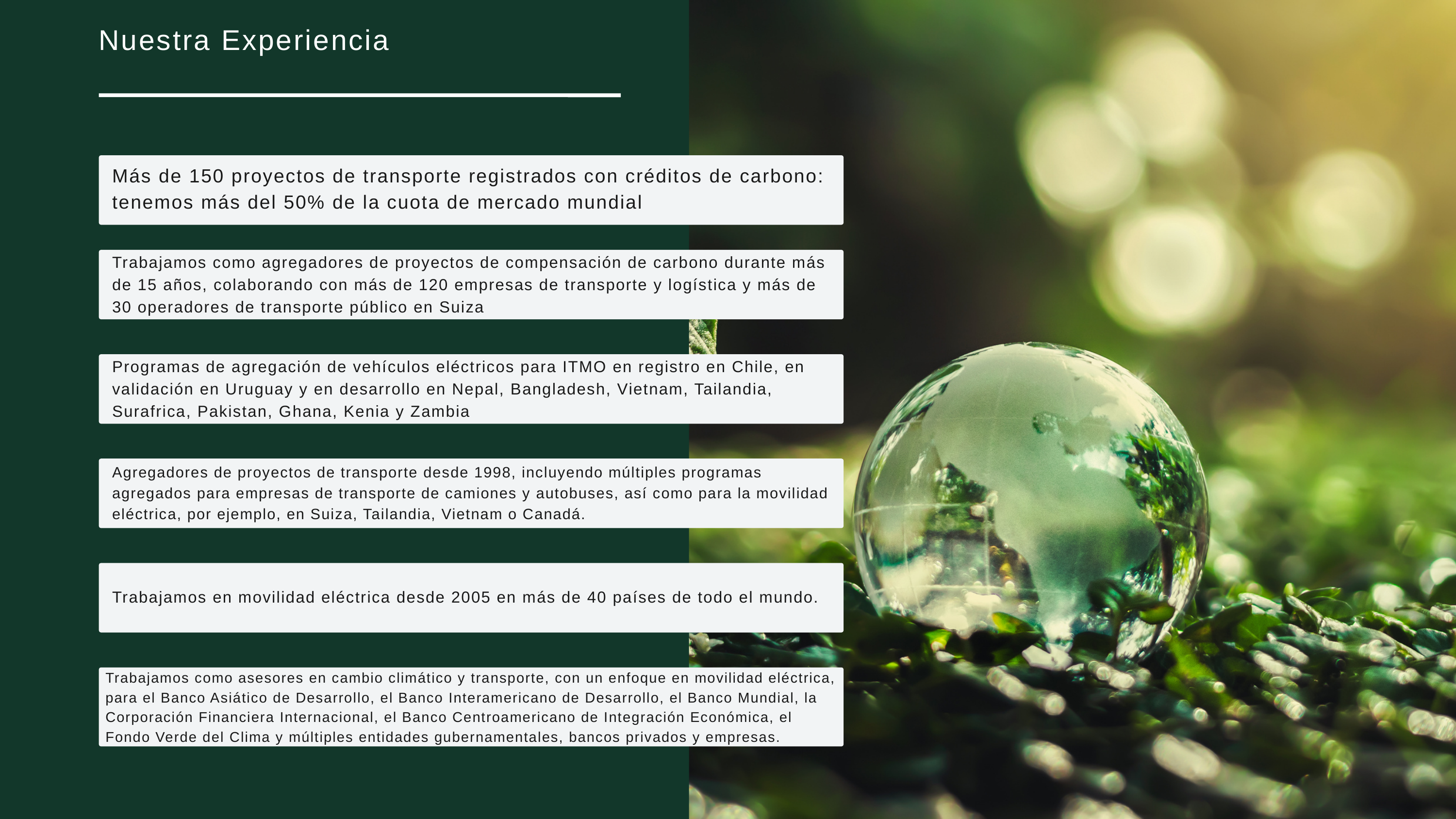

Nuestra Experiencia

Más de 150 proyectos de transporte registrados con créditos de carbono: tenemos más del 50% de la cuota de mercado mundial
Trabajamos como agregadores de proyectos de compensación de carbono durante más de 15 años, colaborando con más de 120 empresas de transporte y logística y más de 30 operadores de transporte público en Suiza

Programas de agregación de vehículos eléctricos para ITMO en registro en Chile, en validación en Uruguay y en desarrollo en Nepal, Bangladesh, Vietnam, Tailandia, Surafrica, Pakistan, Ghana, Kenia y Zambia

Agregadores de proyectos de transporte desde 1998, incluyendo múltiples programas agregados para empresas de transporte de camiones y autobuses, así como para la movilidad eléctrica, por ejemplo, en Suiza, Tailandia, Vietnam o Canadá.

Trabajamos en movilidad eléctrica desde 2005 en más de 40 países de todo el mundo.
Trabajamos como asesores en cambio climático y transporte, con un enfoque en movilidad eléctrica, para el Banco Asiático de Desarrollo, el Banco Interamericano de Desarrollo, el Banco Mundial, la Corporación Financiera Internacional, el Banco Centroamericano de Integración Económica, el Fondo Verde del Clima y múltiples entidades gubernamentales, bancos privados y empresas.